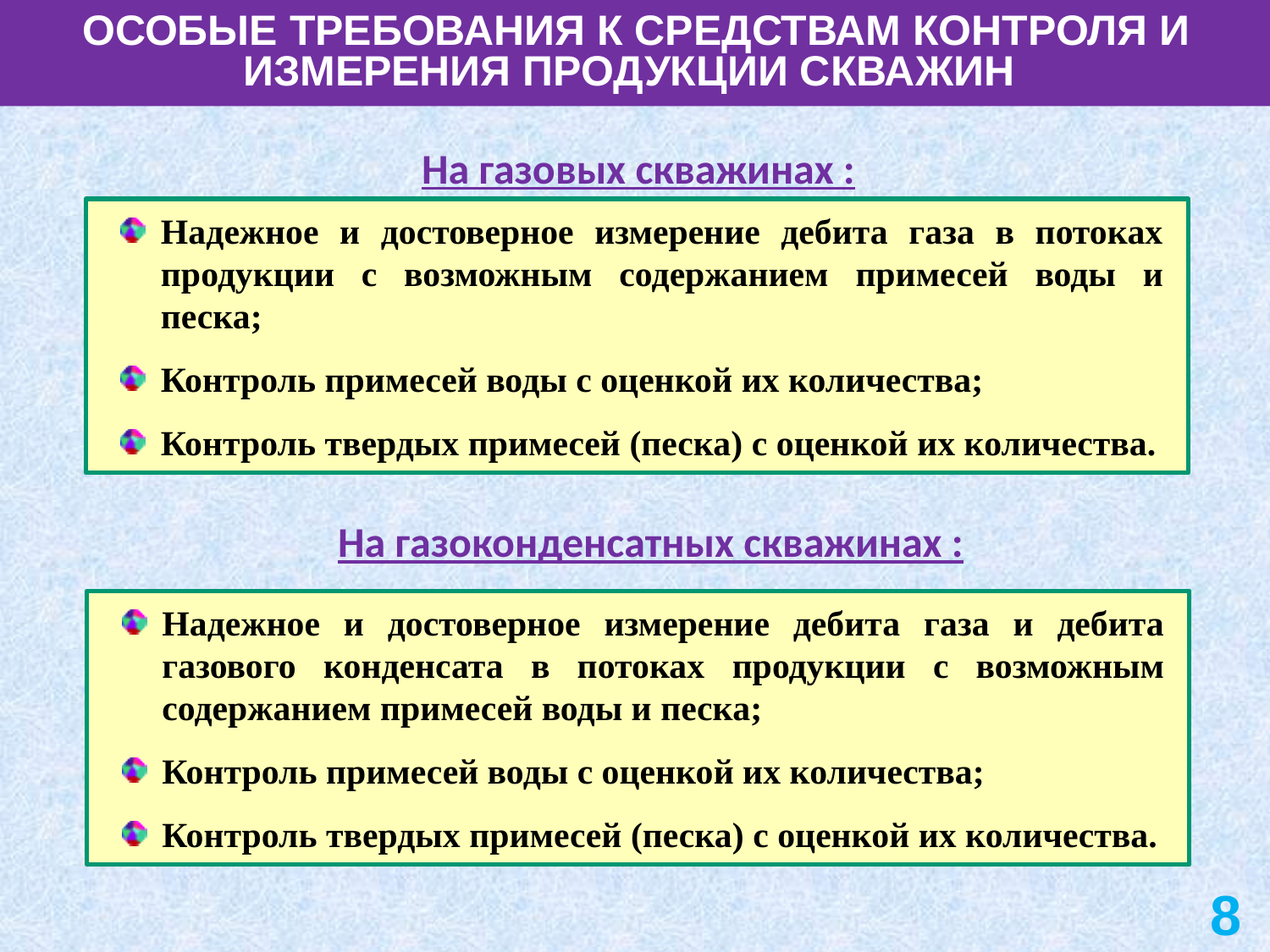

# ОСОБЫЕ ТРЕБОВАНИЯ К СРЕДСТВАМ КОНТРОЛЯ И ИЗМЕРЕНИЯ ПРОДУКЦИИ СКВАЖИН
На газовых скважинах :
Надежное и достоверное измерение дебита газа в потоках продукции с возможным содержанием примесей воды и песка;
Контроль примесей воды с оценкой их количества;
Контроль твердых примесей (песка) с оценкой их количества.
На газоконденсатных скважинах :
Надежное и достоверное измерение дебита газа и дебита газового конденсата в потоках продукции с возможным содержанием примесей воды и песка;
Контроль примесей воды с оценкой их количества;
Контроль твердых примесей (песка) с оценкой их количества.
8